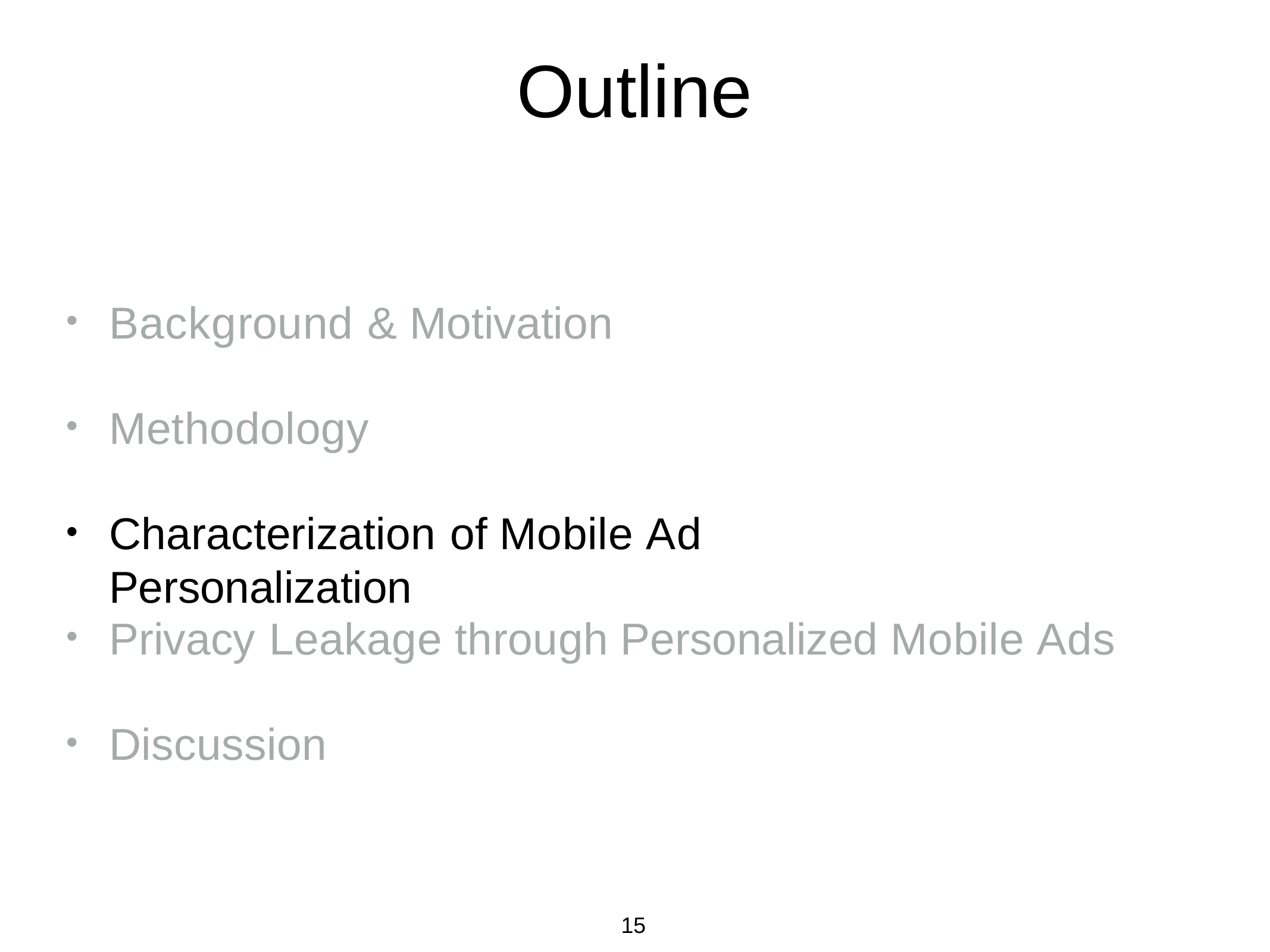

# Outline
Background	&	Motivation
•
Methodology
•
Characterization	of	Mobile	Ad	Personalization
•
Privacy	Leakage	through	Personalized	Mobile	Ads
•
Discussion
•
15